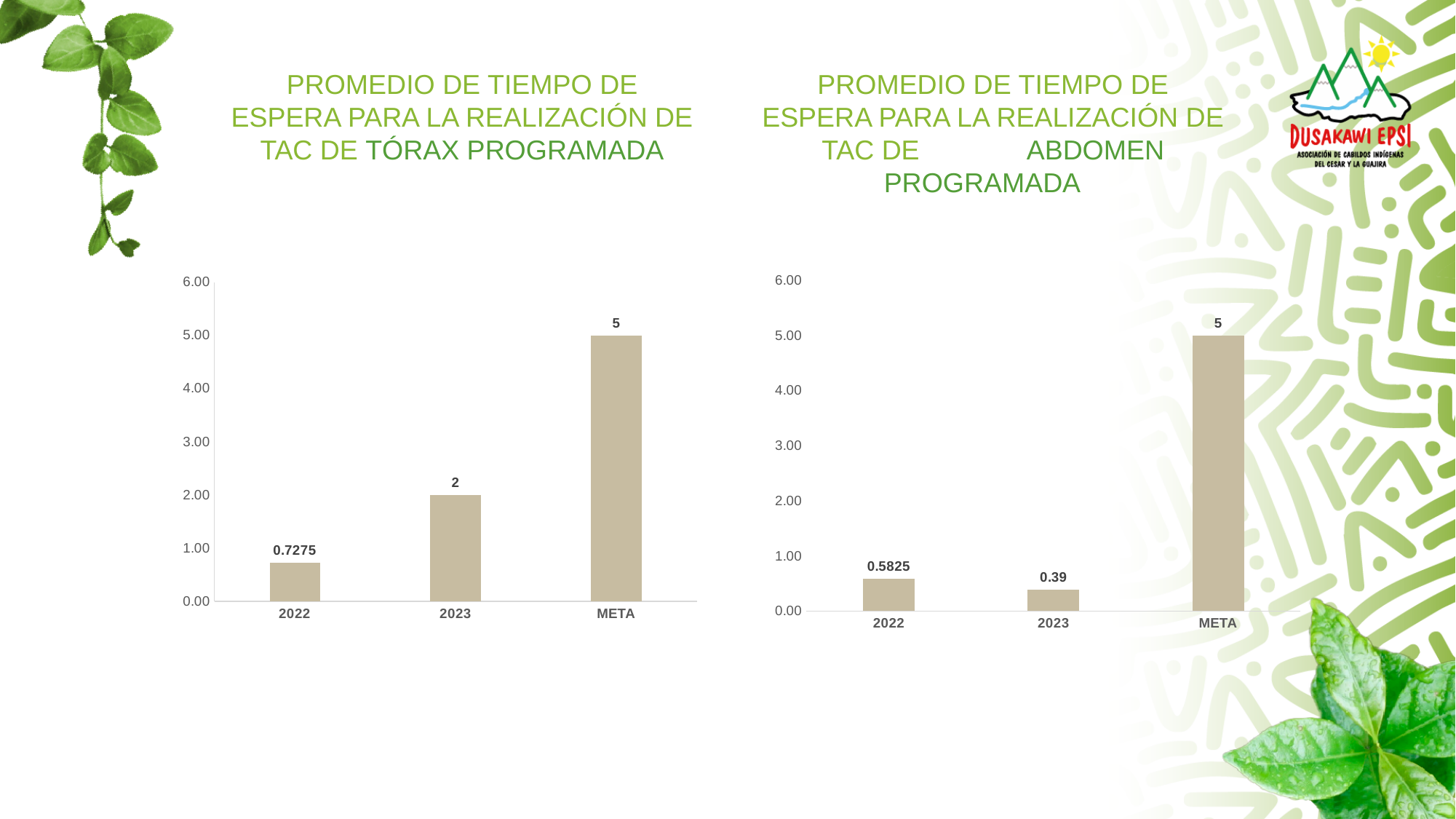

PROMEDIO DE TIEMPO DE ESPERA PARA LA REALIZACIÓN DE TAC DE TÓRAX PROGRAMADA
PROMEDIO DE TIEMPO DE ESPERA PARA LA REALIZACIÓN DE TAC DE              ABDOMEN PROGRAMADA

### Chart

| Category | Promedio de tiempo de espera para la realización de TAC de Tórax programada |
|---|---|
| 2022 | 0.7275 |
| 2023 | 2.0 |
| META | 5.0 |

### Chart

| Category | Promedio de tiempo de espera para la realización de TAC de Abdomen programada |
|---|---|
| 2022 | 0.5825 |
| 2023 | 0.39 |
| META | 5.0 |